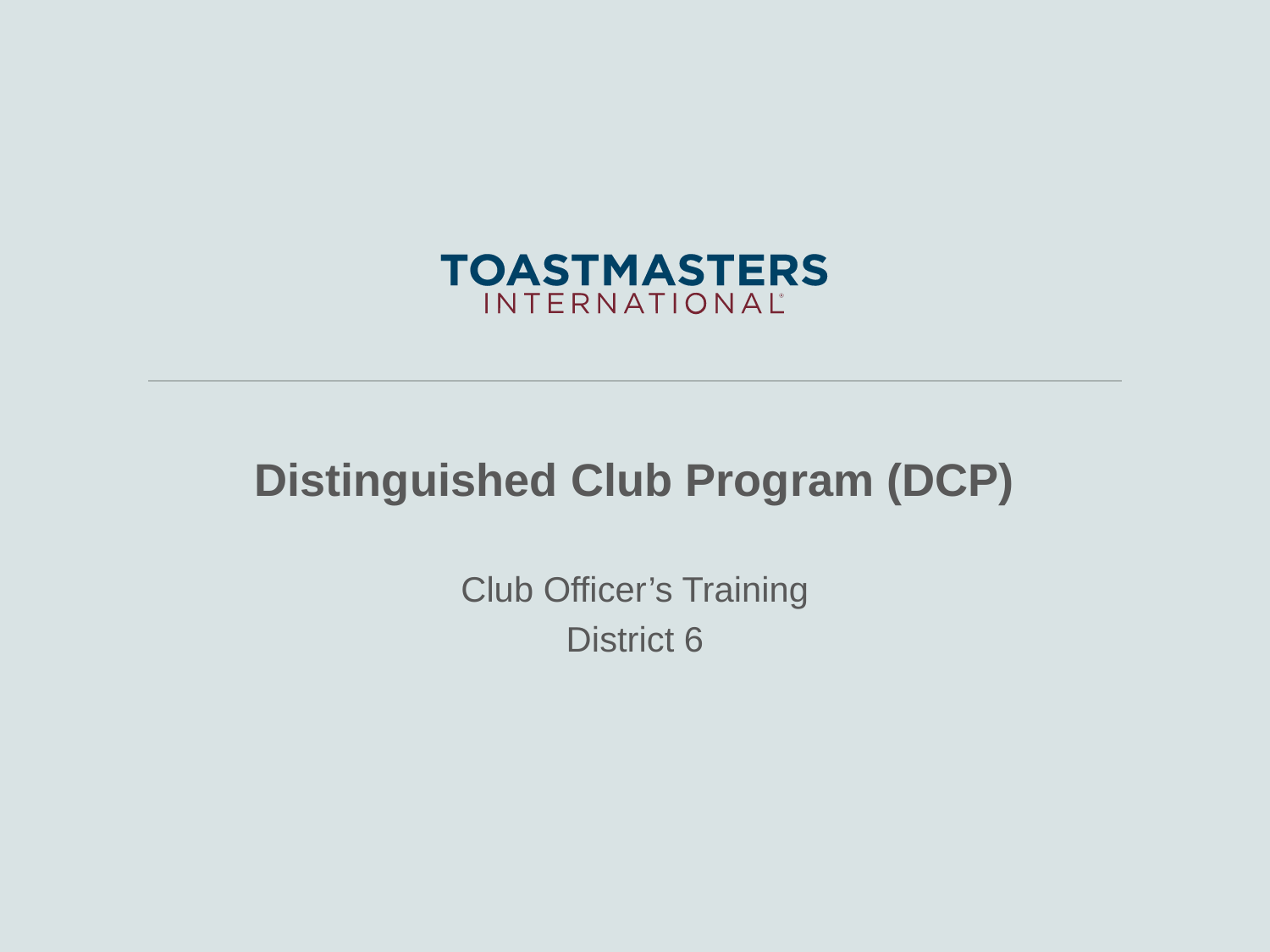

# Distinguished Club Program (DCP)
Club Officer’s Training
District 6